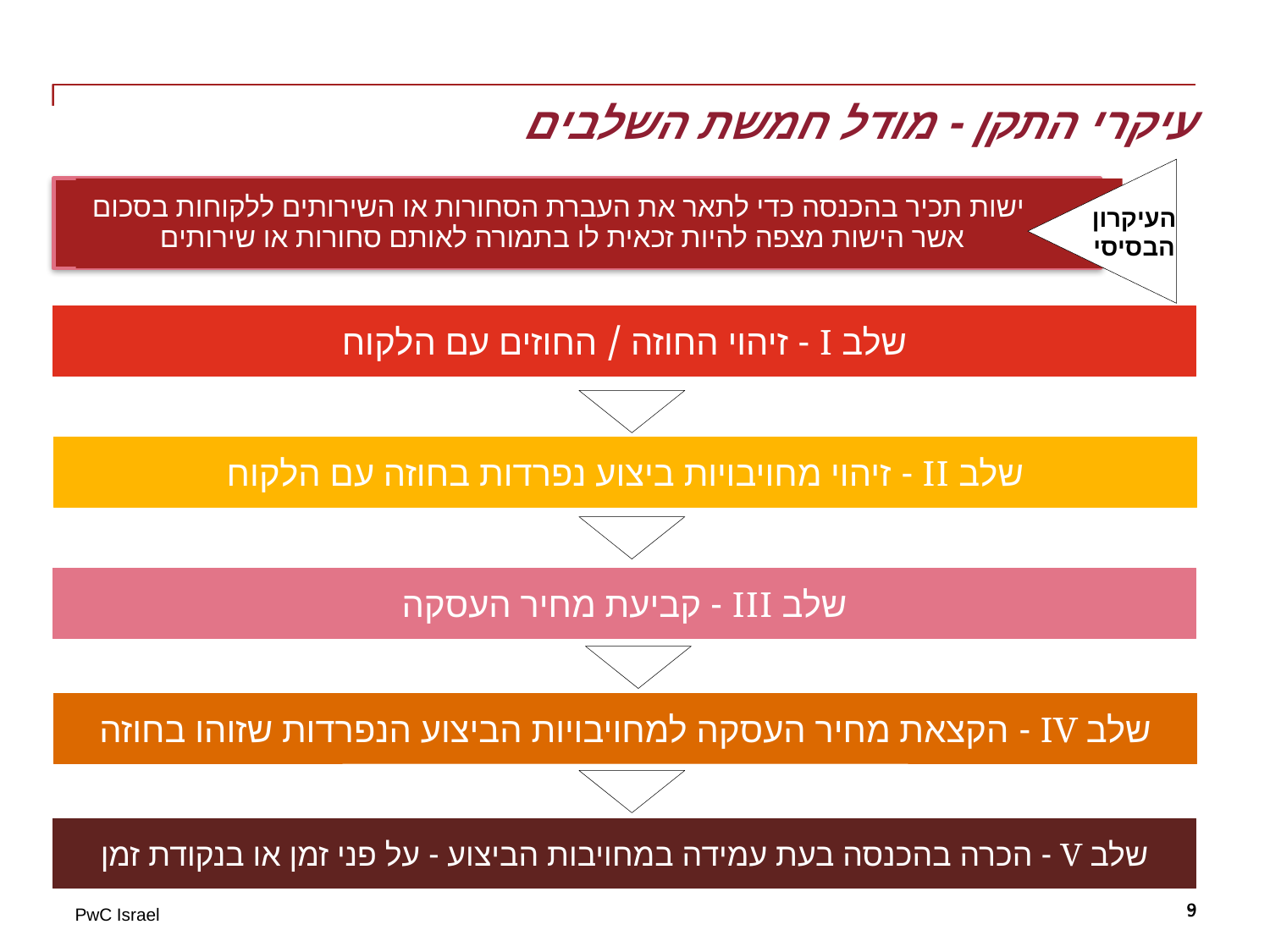

# עיקרי התקן - מודל חמשת השלבים

 ישות תכיר בהכנסה כדי לתאר את העברת הסחורות או השירותים ללקוחות בסכום אשר הישות מצפה להיות זכאית לו בתמורה לאותם סחורות או שירותים
העיקרון הבסיסי
שלב I - זיהוי החוזה / החוזים עם הלקוח

שלב II - זיהוי מחויבויות ביצוע נפרדות בחוזה עם הלקוח

שלב III - קביעת מחיר העסקה

שלב IV - הקצאת מחיר העסקה למחויבויות הביצוע הנפרדות שזוהו בחוזה

שלב V - הכרה בהכנסה בעת עמידה במחויבות הביצוע - על פני זמן או בנקודת זמן
9